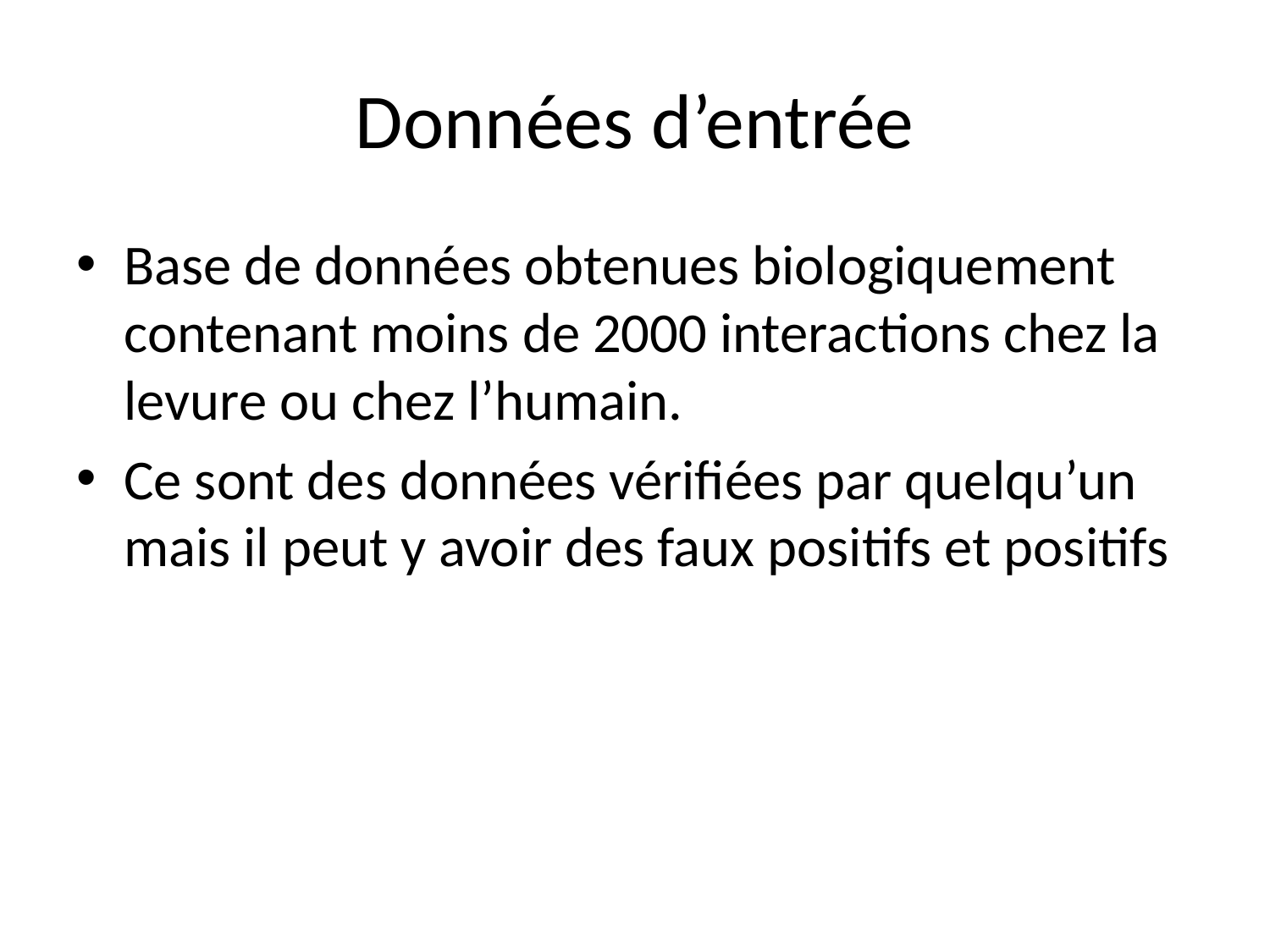

# Données d’entrée
Base de données obtenues biologiquement contenant moins de 2000 interactions chez la levure ou chez l’humain.
Ce sont des données vérifiées par quelqu’un mais il peut y avoir des faux positifs et positifs